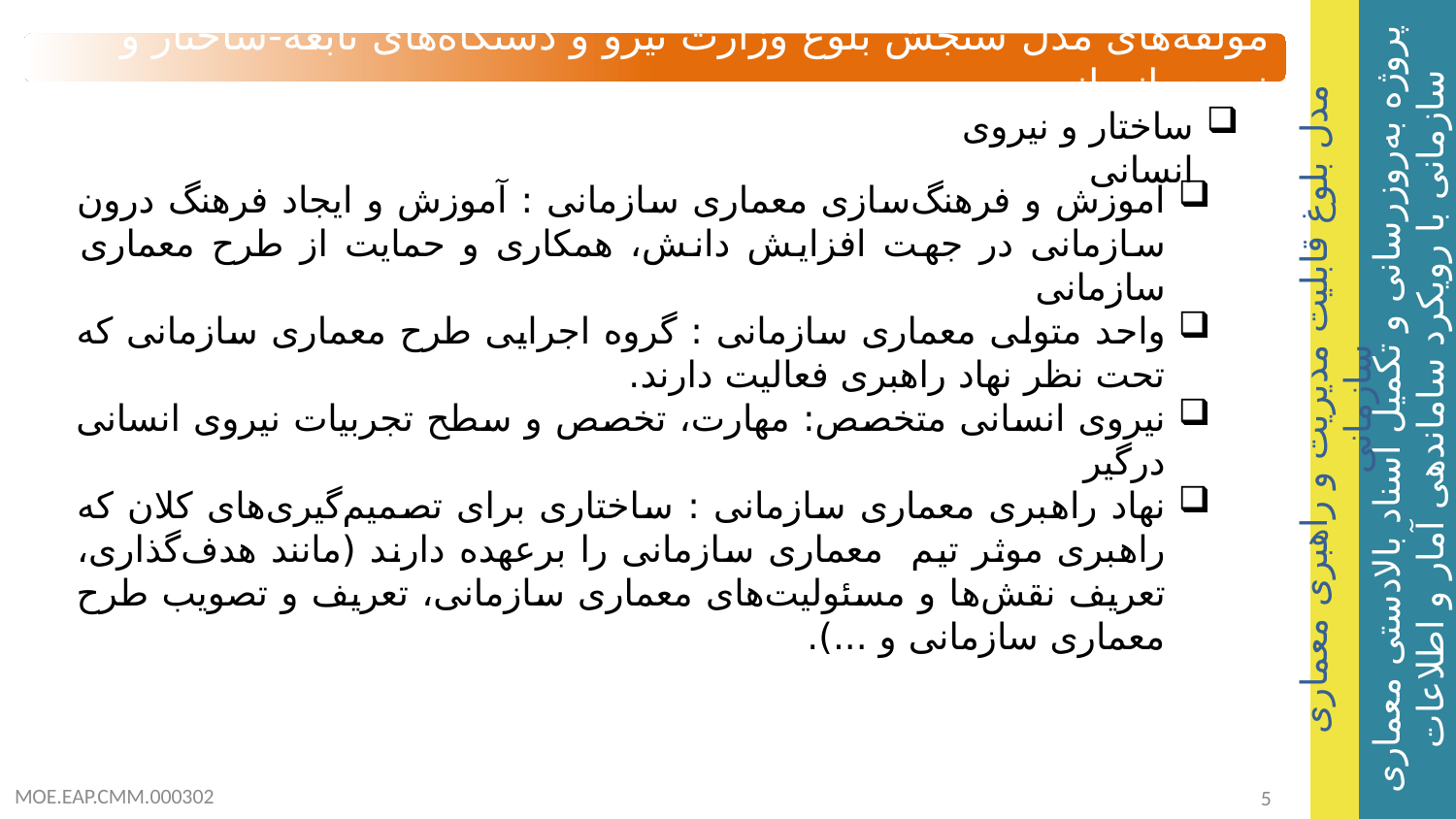

مولفه‌های مدل سنجش بلوغ وزارت نیرو و دستگاه‌های تابعه-ساختار و نیروی انسانی
ساختار و نیروی انسانی
آموزش و فرهنگ‌سازی معماری سازمانی : آموزش و ایجاد فرهنگ درون سازمانی در جهت افزایش دانش، همکاری و حمایت از طرح معماری سازمانی
واحد متولی معماری سازمانی : گروه اجرایی طرح معماری سازمانی که تحت نظر نهاد راهبری فعالیت دارند.
نیروی انسانی متخصص: مهارت، تخصص و سطح تجربیات نیروی انسانی درگیر
نهاد راهبری معماری سازمانی : ساختاری برای تصمیم‌گیری‌های کلان که راهبری موثر تیم  معماری سازمانی را برعهده دارند (مانند هدف‌گذاری، تعریف نقش‌ها و مسئولیت‌های معماری سازمانی، تعریف و تصویب طرح معماری سازمانی و ...).
MOE.EAP.CMM.000302
5